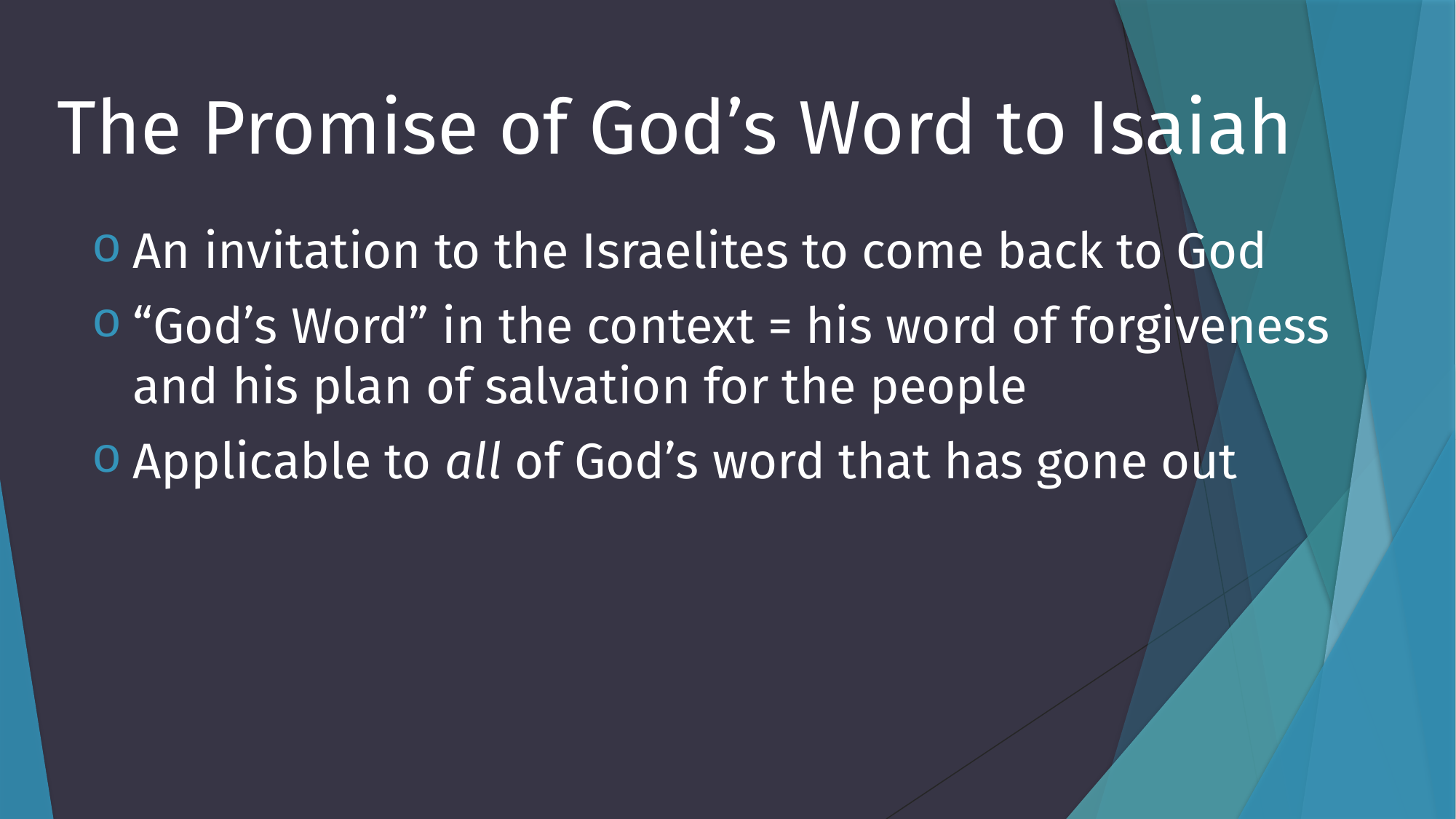

# The Promise of God’s Word to Isaiah
An invitation to the Israelites to come back to God
“God’s Word” in the context = his word of forgiveness and his plan of salvation for the people
Applicable to all of God’s word that has gone out